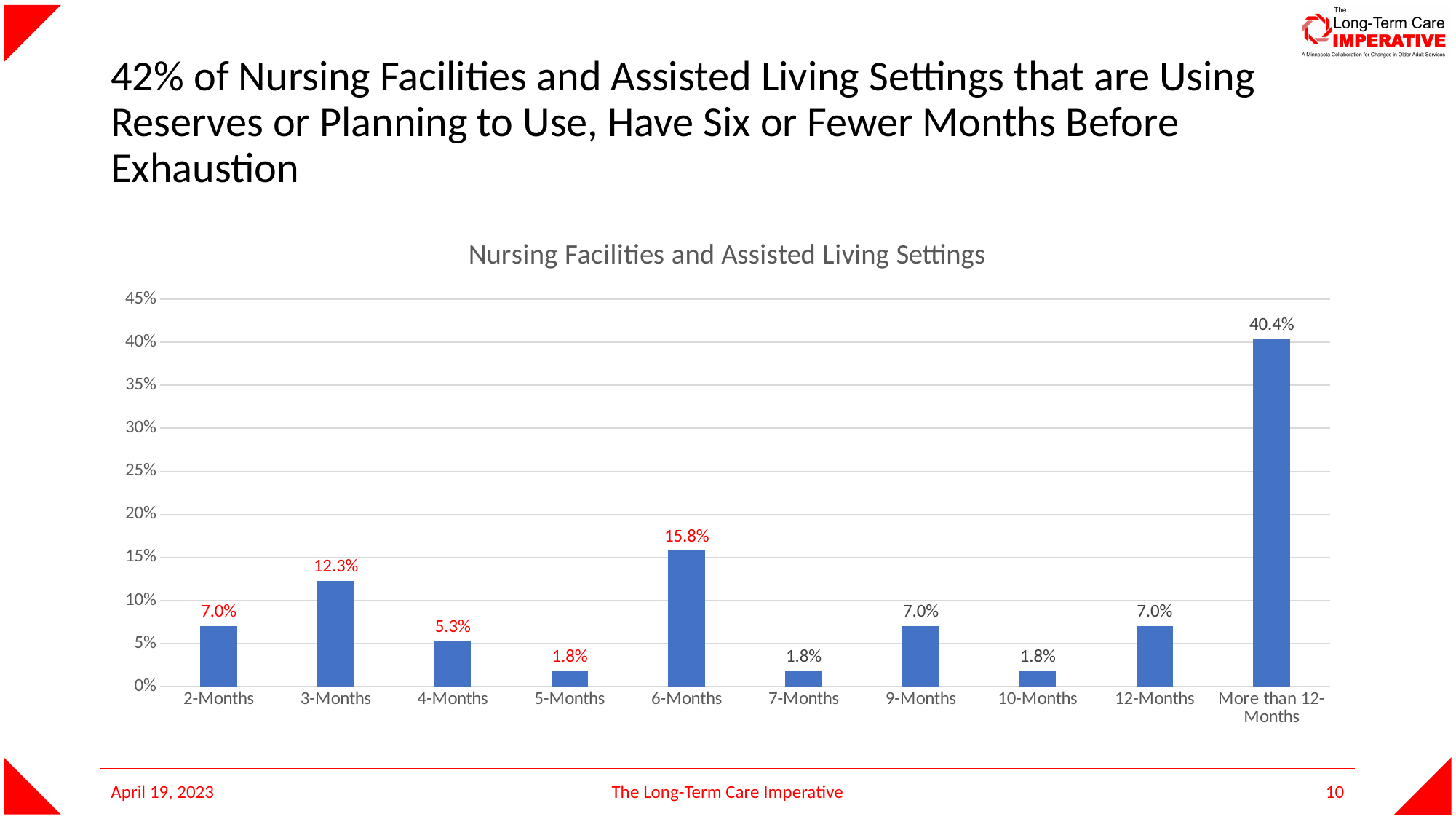

# 42% of Nursing Facilities and Assisted Living Settings that are Using Reserves or Planning to Use, Have Six or Fewer Months Before Exhaustion

### Chart:

| Category | Nursing Facilities and Assisted Living Settings |
|---|---|
| 2-Months | 0.07017543859649122 |
| 3-Months | 0.12280701754385964 |
| 4-Months | 0.05263157894736842 |
| 5-Months | 0.017543859649122806 |
| 6-Months | 0.15789473684210525 |
| 7-Months | 0.017543859649122806 |
| 9-Months | 0.07017543859649122 |
| 10-Months | 0.017543859649122806 |
| 12-Months | 0.07017543859649122 |
| More than 12-Months | 0.40350877192982454 |
April 19, 2023
The Long-Term Care Imperative
10